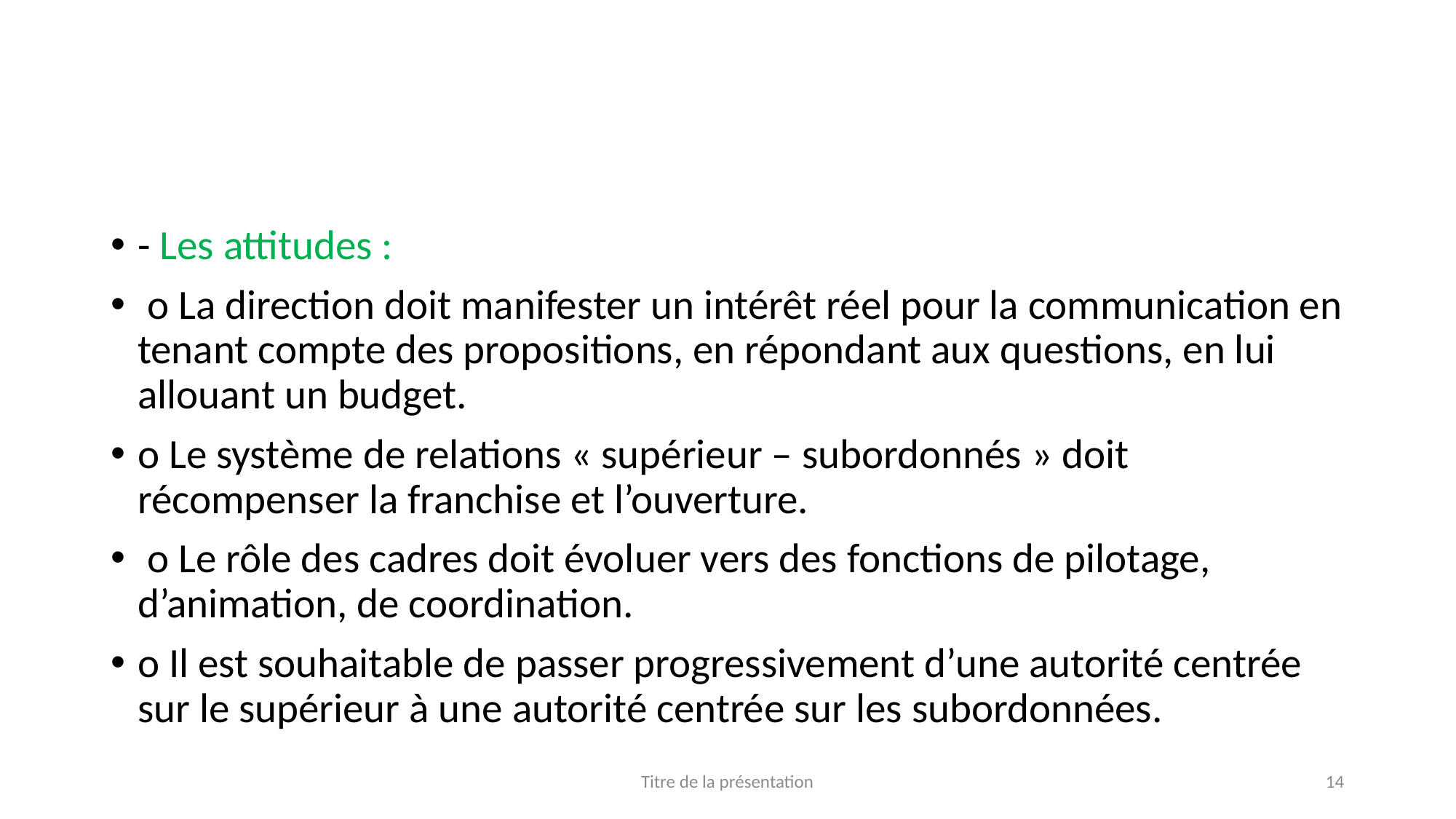

- Les attitudes :
 o La direction doit manifester un intérêt réel pour la communication en tenant compte des propositions, en répondant aux questions, en lui allouant un budget.
o Le système de relations « supérieur – subordonnés » doit récompenser la franchise et l’ouverture.
 o Le rôle des cadres doit évoluer vers des fonctions de pilotage, d’animation, de coordination.
o Il est souhaitable de passer progressivement d’une autorité centrée sur le supérieur à une autorité centrée sur les subordonnées.
Titre de la présentation
14